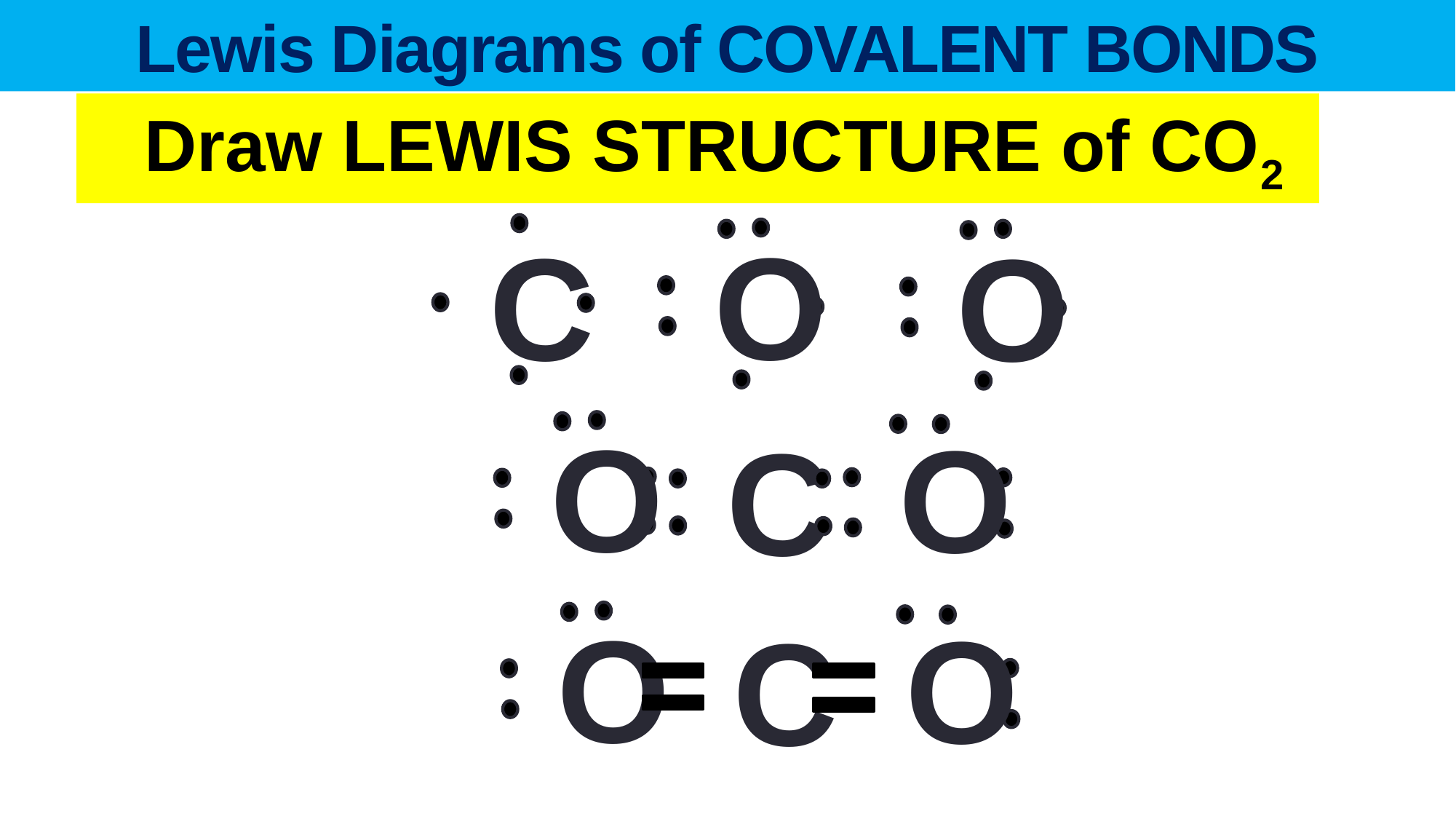

# Lewis Diagrams of COVALENT BONDS
Draw LEWIS STRUCTURE of CO2
O
C
O

O
O
C

O
O
C